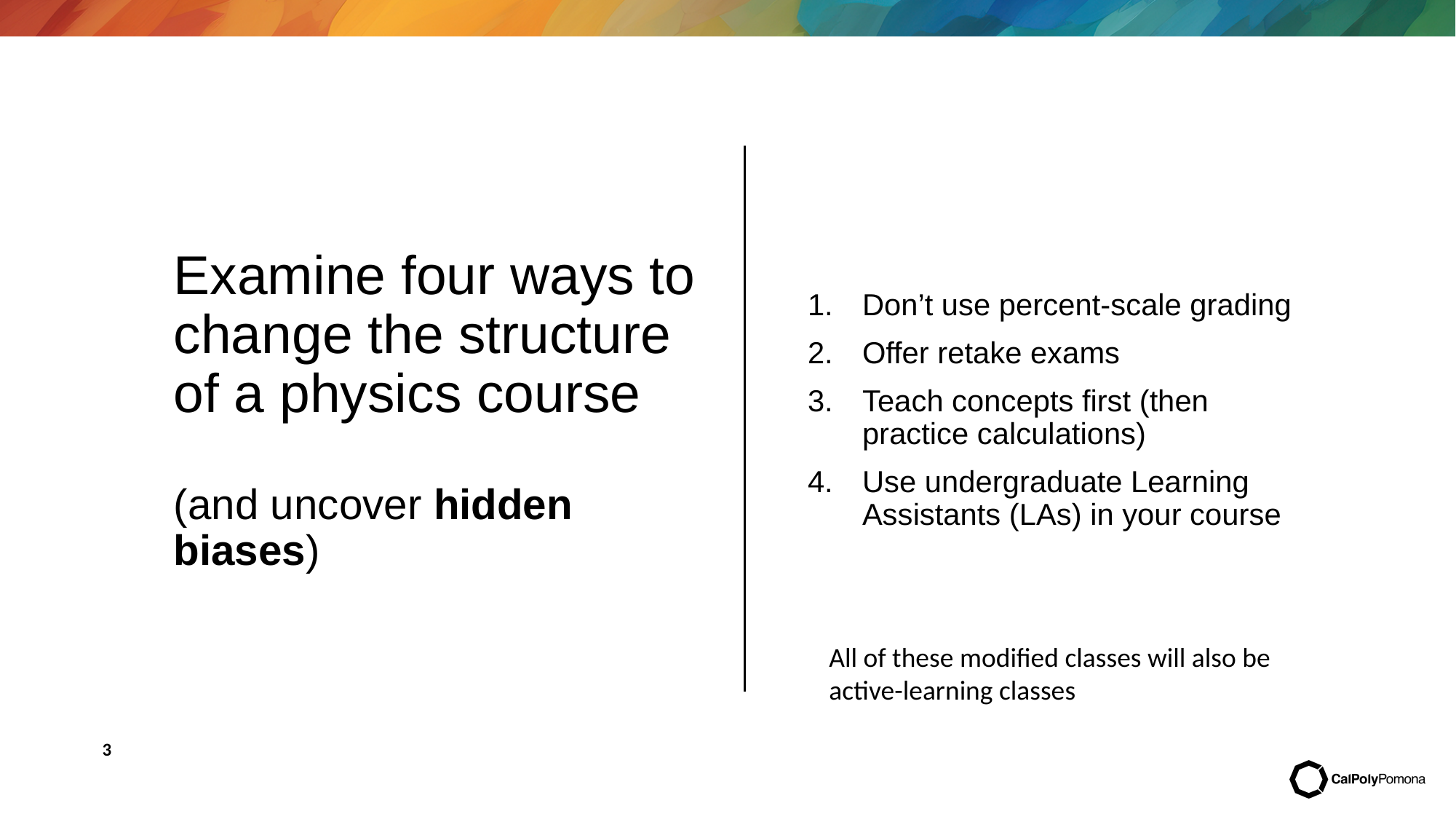

Don’t use percent-scale grading
Offer retake exams
Teach concepts first (then practice calculations)
Use undergraduate Learning Assistants (LAs) in your course
# Examine four ways to change the structure of a physics course (and uncover hidden biases)
All of these modified classes will also be active-learning classes
3